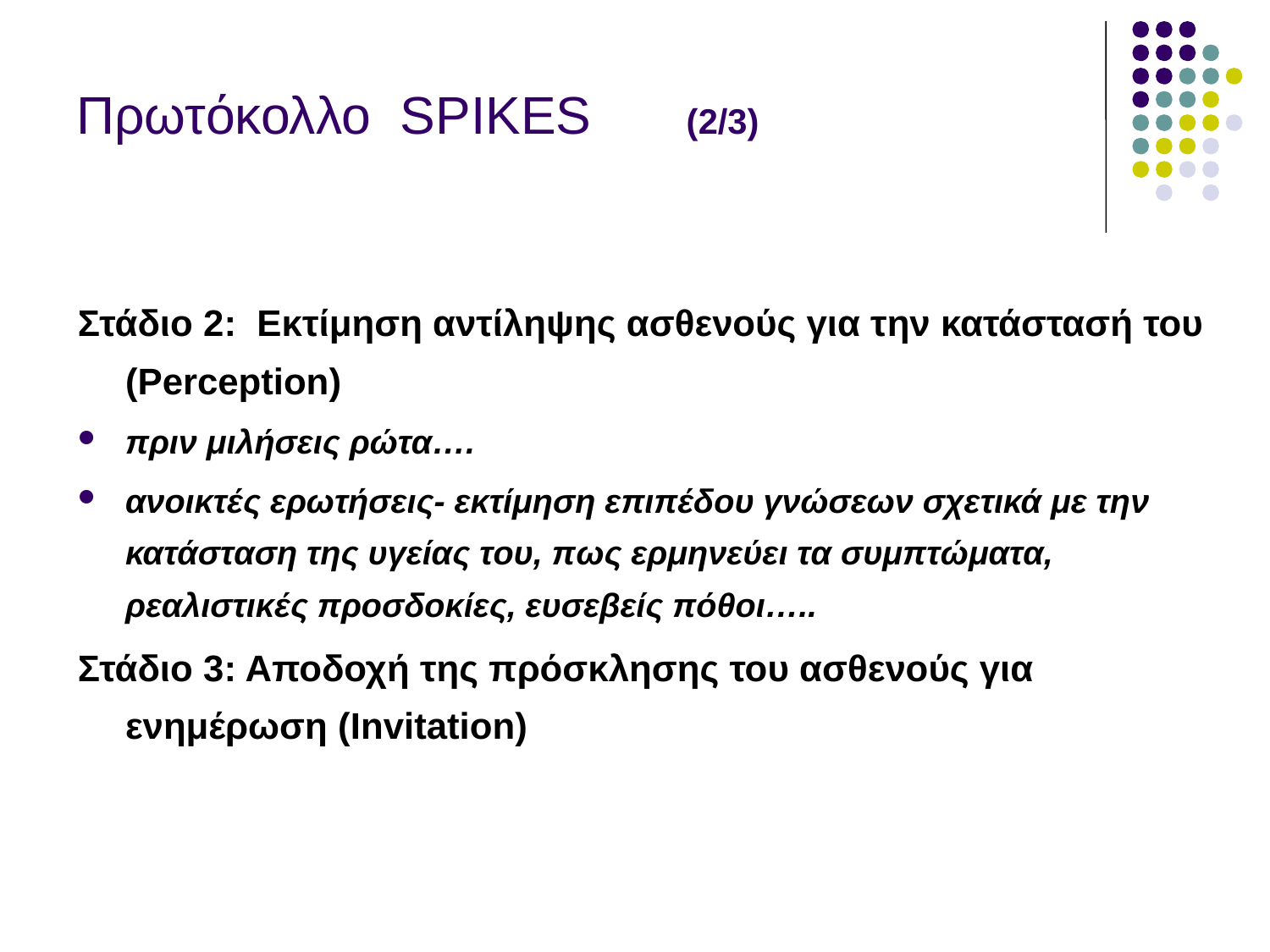

# Πρωτόκολλο  SPIKES        (2/3)
Στάδιο 2:  Εκτίμηση αντίληψης ασθενούς για την κατάστασή του (Perception)
πριν μιλήσεις ρώτα….
ανοικτές ερωτήσεις- εκτίμηση επιπέδου γνώσεων σχετικά με την κατάσταση της υγείας του, πως ερμηνεύει τα συμπτώματα, ρεαλιστικές προσδοκίες, ευσεβείς πόθοι…..
Στάδιο 3: Αποδοχή της πρόσκλησης του ασθενούς για ενημέρωση (Invitation)